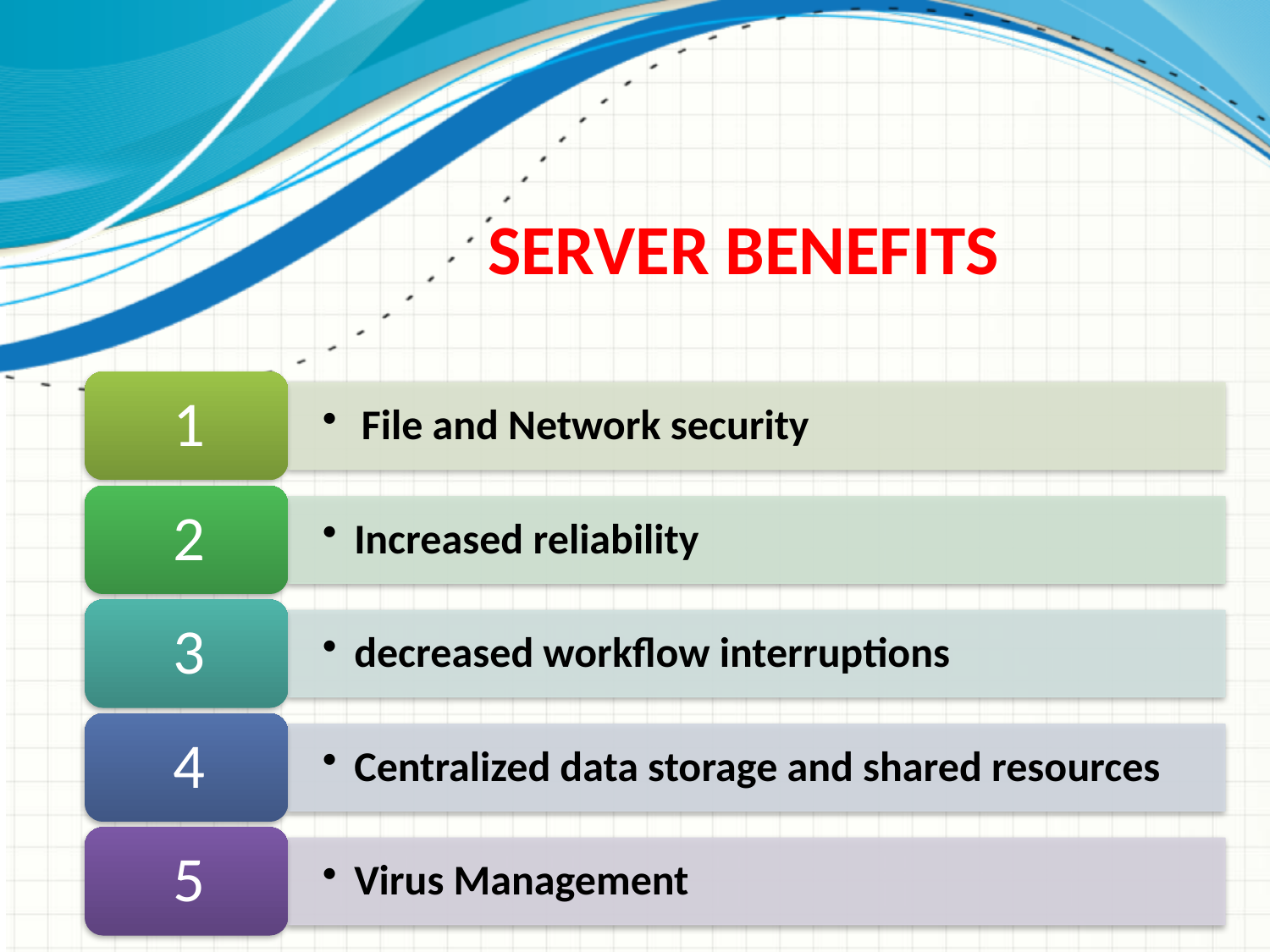

# Server Benefits
File and Network security
1
Increased reliability
2
decreased workflow interruptions
3
Centralized data storage and shared resources
4
Virus Management
5